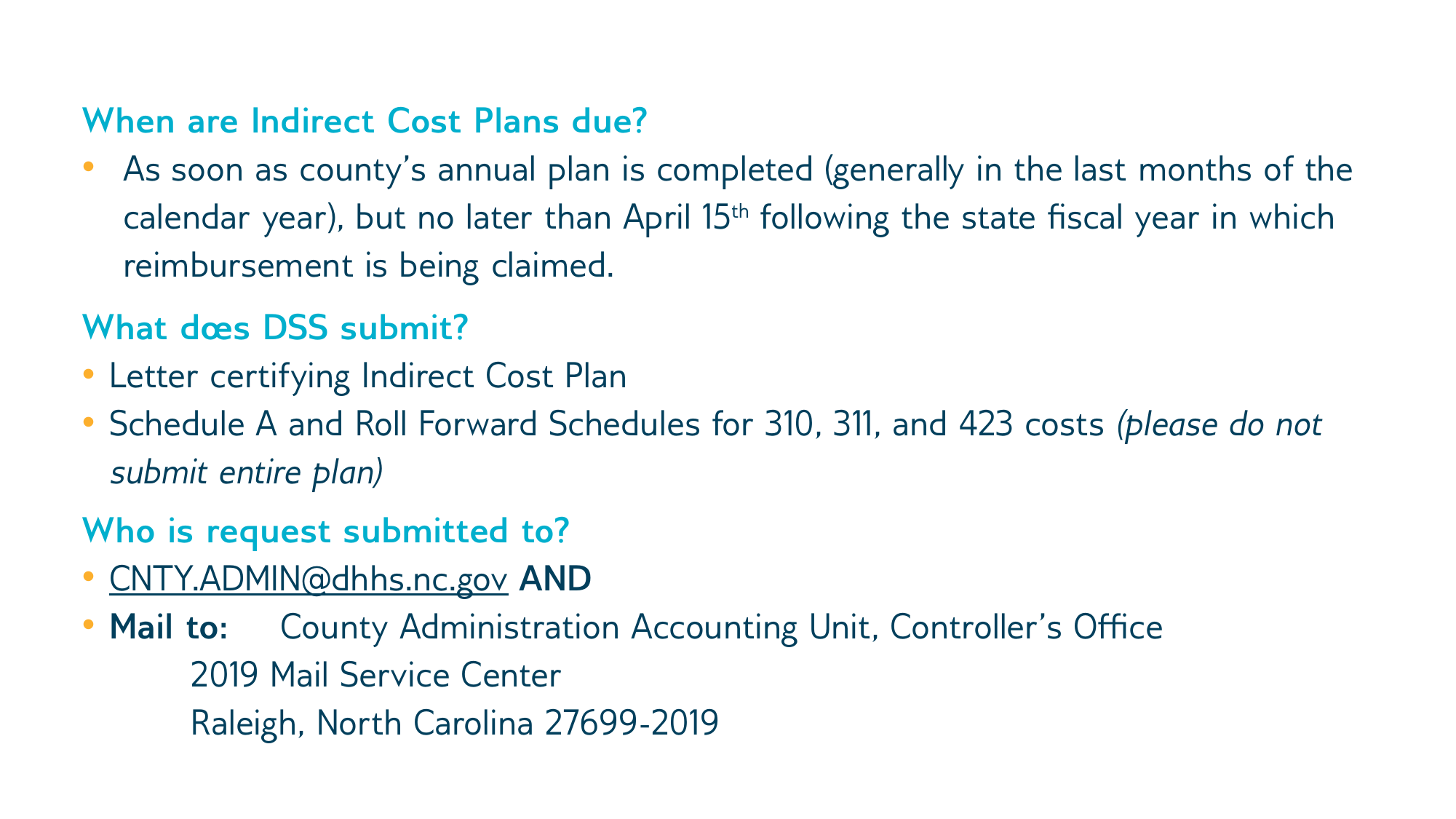

When are Indirect Cost Plans due?
As soon as county’s annual plan is completed (generally in the last months of the calendar year), but no later than April 15th following the state fiscal year in which reimbursement is being claimed.
What does DSS submit?
Letter certifying Indirect Cost Plan
Schedule A and Roll Forward Schedules for 310, 311, and 423 costs (please do not submit entire plan)
Who is request submitted to?
CNTY.ADMIN@dhhs.nc.gov AND
Mail to:  	County Administration Accounting Unit, Controller’s Office
	2019 Mail Service Center
	Raleigh, North Carolina 27699-2019